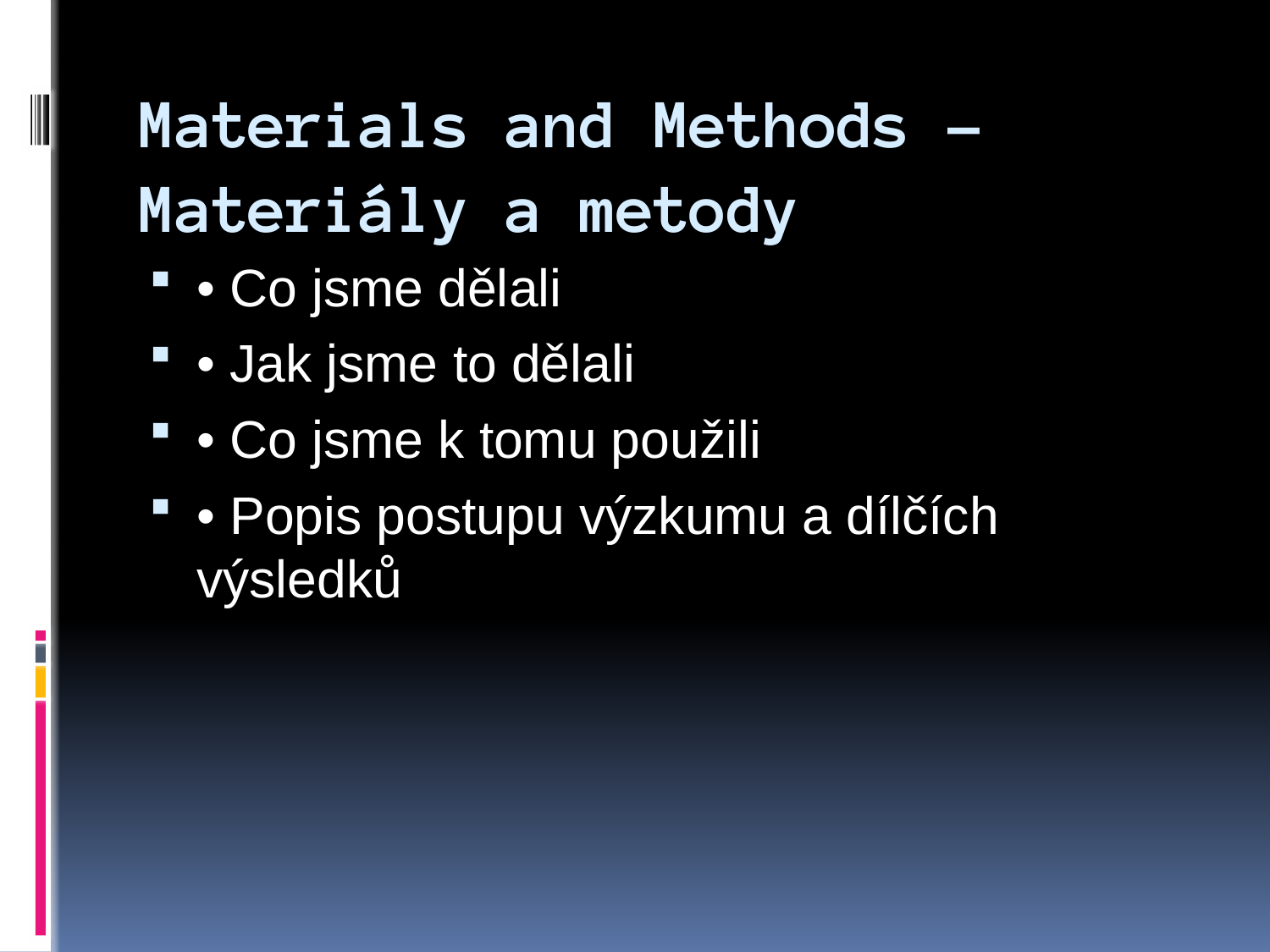

# Materials and Methods - Materiály a metody
• Co jsme dělali
• Jak jsme to dělali
• Co jsme k tomu použili
• Popis postupu výzkumu a dílčích výsledků